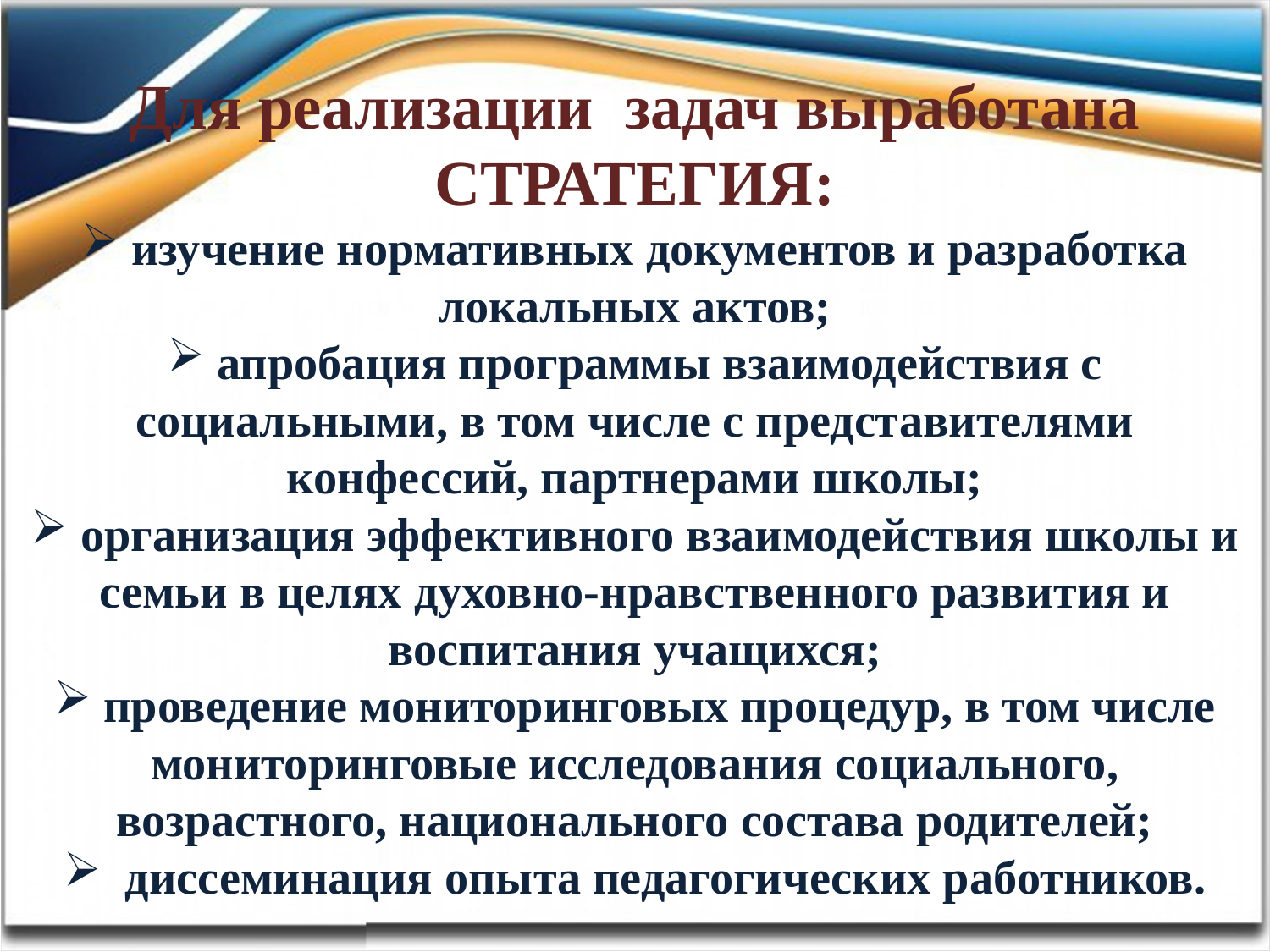

Для реализации  задач выработана СТРАТЕГИЯ:
 изучение нормативных документов и разработка локальных актов;
 апробация программы взаимодействия с социальными, в том числе с представителями конфессий, партнерами школы;
 организация эффективного взаимодействия школы и семьи в целях духовно-нравственного развития и воспитания учащихся;
 проведение мониторинговых процедур, в том числе мониторинговые исследования социального, возрастного, национального состава родителей;
  диссеминация опыта педагогических работников.